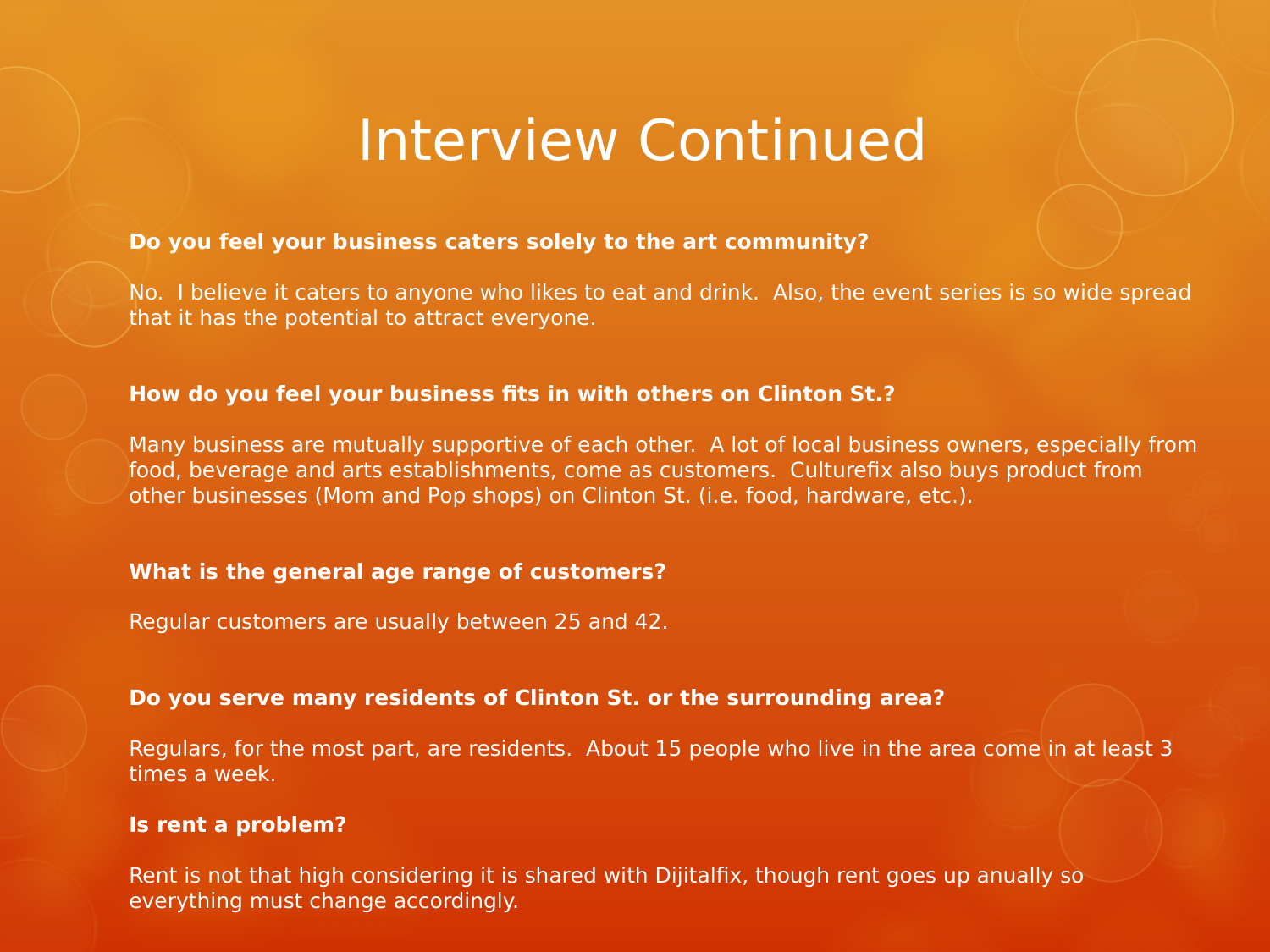

# Interview Continued
Do you feel your business caters solely to the art community?

No.  I believe it caters to anyone who likes to eat and drink.  Also, the event series is so wide spread that it has the potential to attract everyone.

How do you feel your business fits in with others on Clinton St.?

Many business are mutually supportive of each other.  A lot of local business owners, especially from food, beverage and arts establishments, come as customers.  Culturefix also buys product from other businesses (Mom and Pop shops) on Clinton St. (i.e. food, hardware, etc.).

What is the general age range of customers?

Regular customers are usually between 25 and 42.

Do you serve many residents of Clinton St. or the surrounding area?

Regulars, for the most part, are residents.  About 15 people who live in the area come in at least 3 times a week.

Is rent a problem?

Rent is not that high considering it is shared with Dijitalfix, though rent goes up anually so everything must change accordingly.